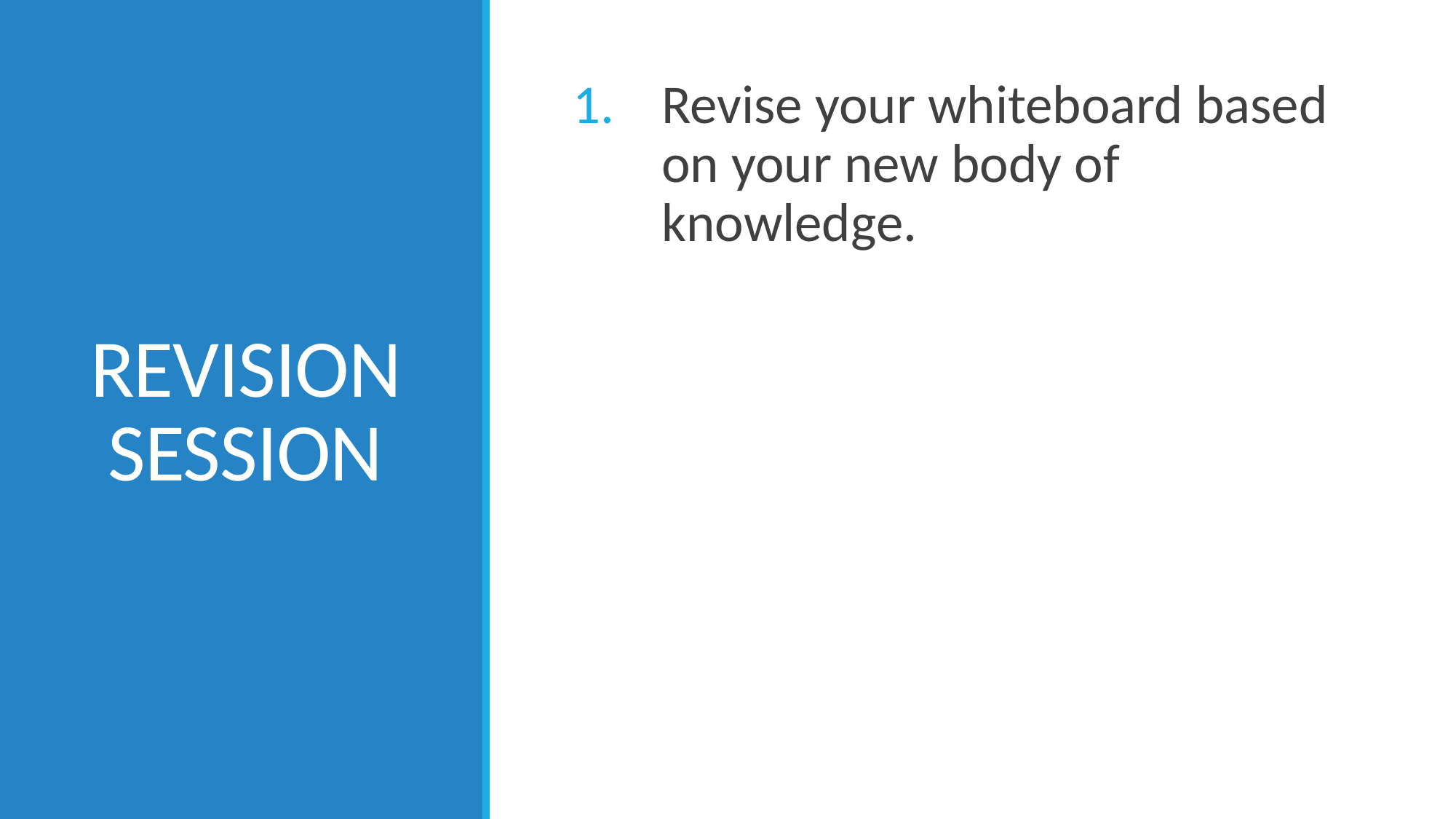

# REVISION SESSION
Revise your whiteboard based on your new body of knowledge.